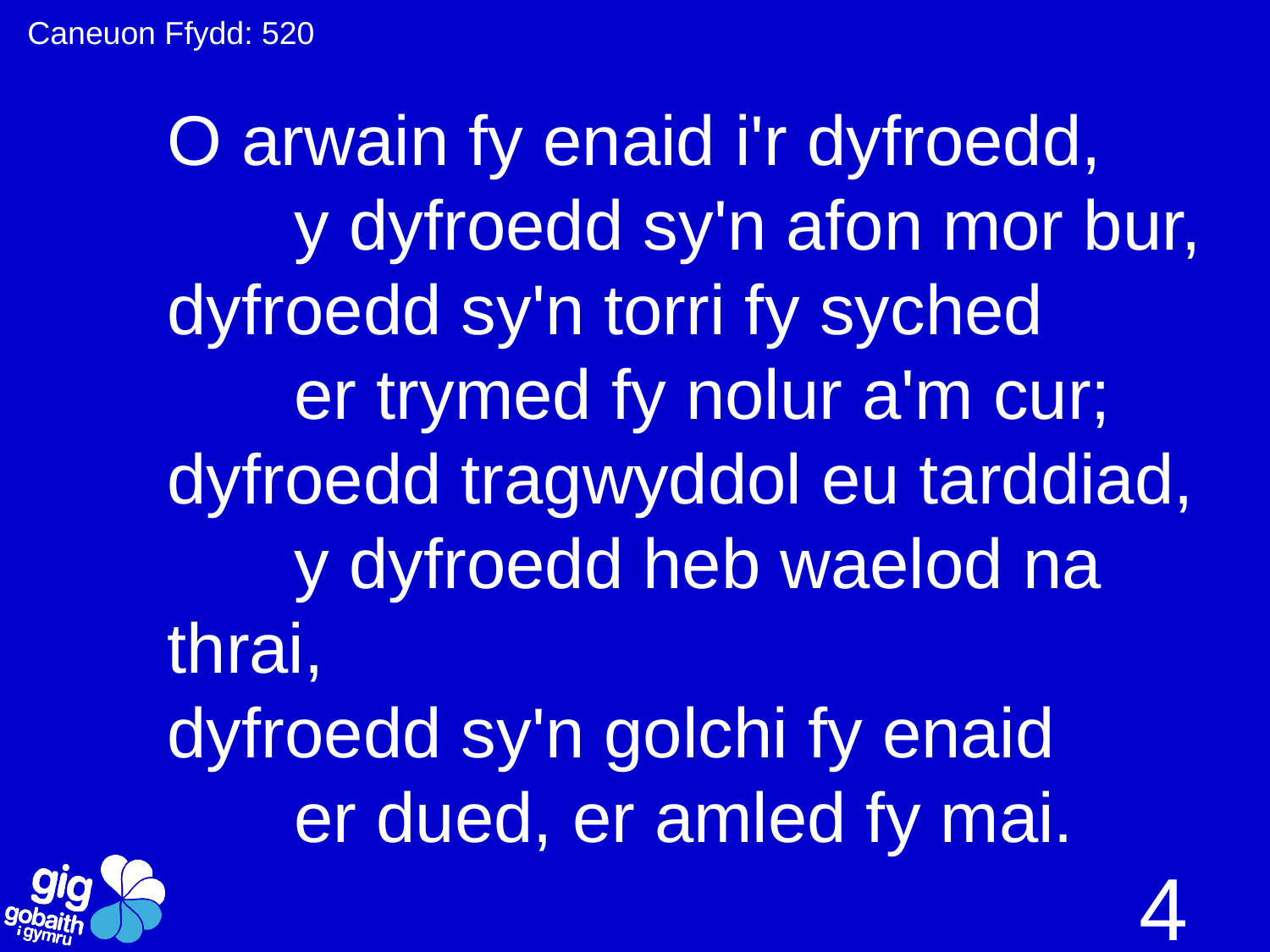

Caneuon Ffydd: 520
O arwain fy enaid i'r dyfroedd,
	y dyfroedd sy'n afon mor bur,
dyfroedd sy'n torri fy syched
	er trymed fy nolur a'm cur;
dyfroedd tragwyddol eu tarddiad,
	y dyfroedd heb waelod na thrai,
dyfroedd sy'n golchi fy enaid
	er dued, er amled fy mai.
4